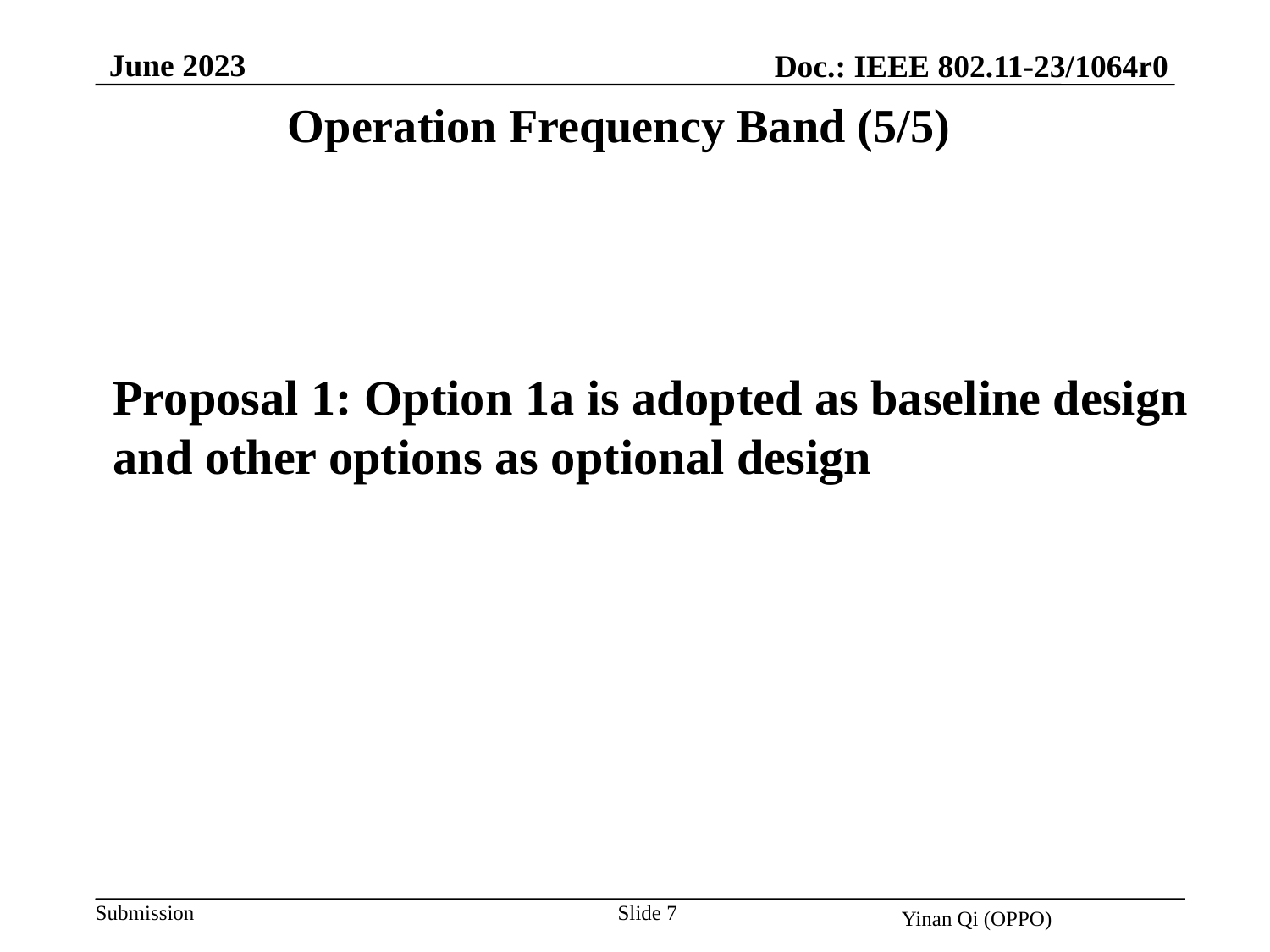

June 2023
Doc.: IEEE 802.11-23/1064r0
Operation Frequency Band (5/5)
Proposal 1: Option 1a is adopted as baseline design and other options as optional design

Slide 7
Yinan Qi (OPPO)